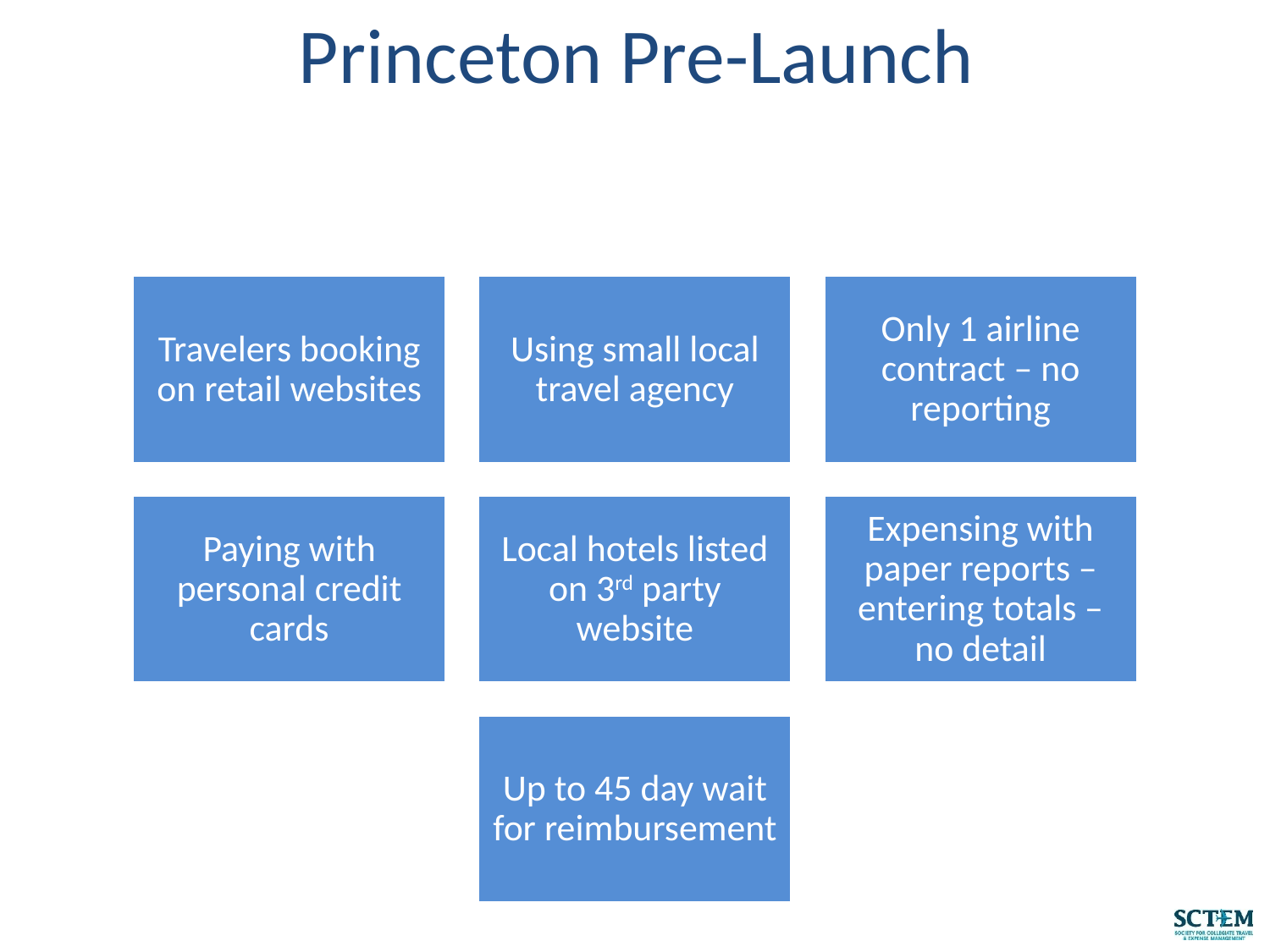

Princeton Pre-Launch
Travelers booking on retail websites
Using small local travel agency
Only 1 airline contract – no reporting
Paying with personal credit cards
Local hotels listed on 3rd party website
Expensing with paper reports – entering totals – no detail
Up to 45 day wait for reimbursement